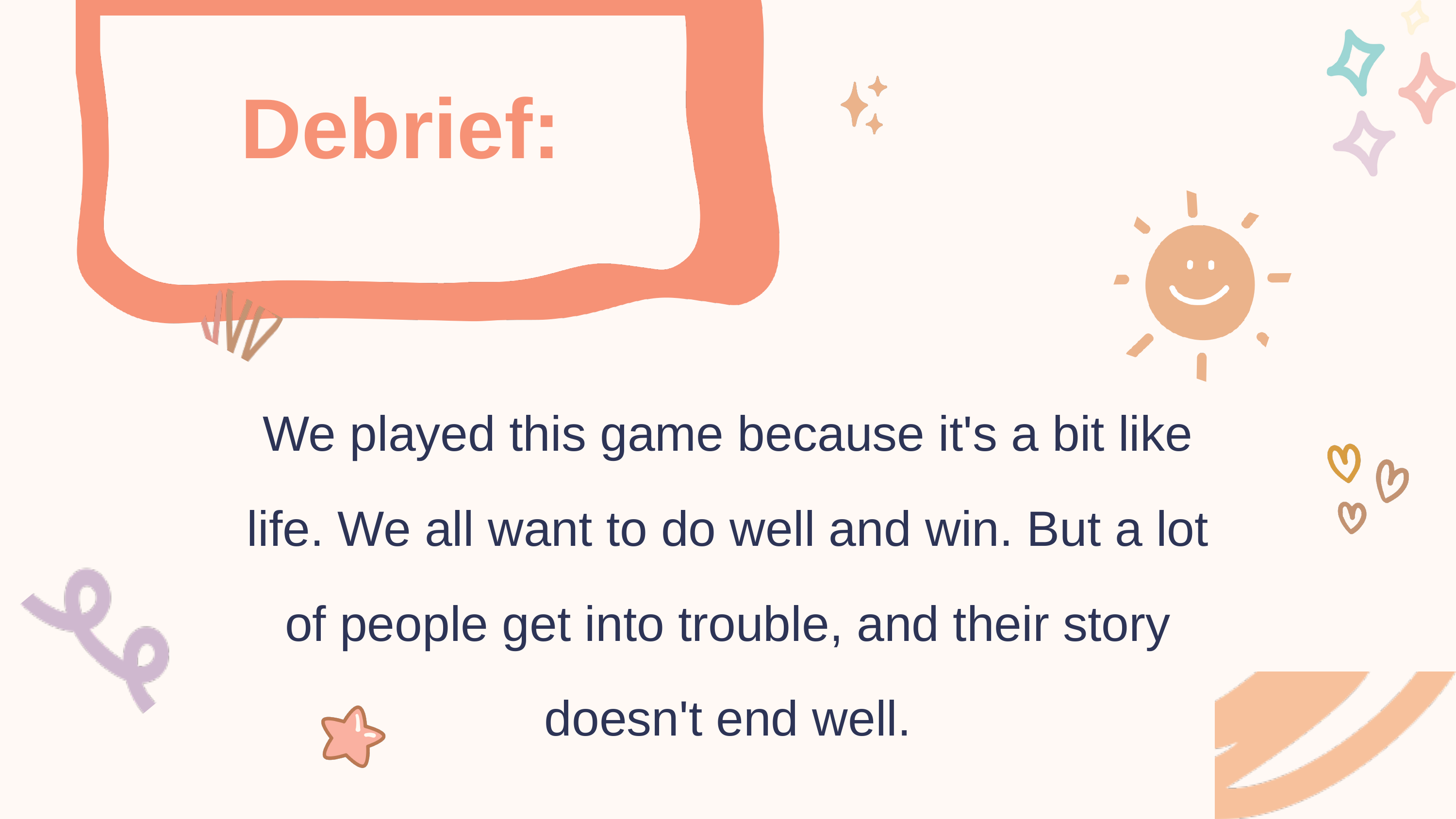

Debrief:

We played this game because it's a bit like life. We all want to do well and win. But a lot of people get into trouble, and their story doesn't end well.